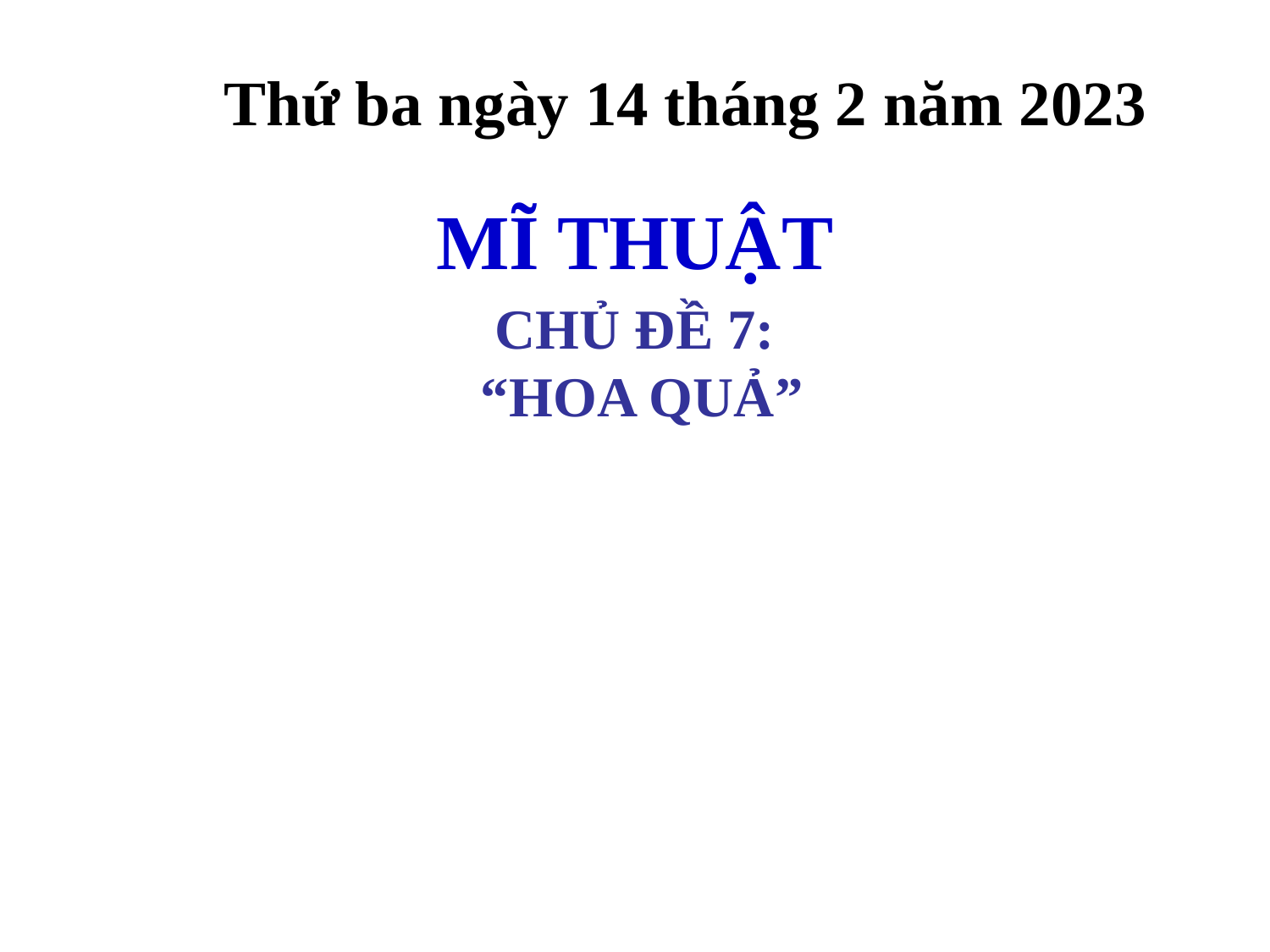

Thứ ba ngày 14 tháng 2 năm 2023
Mĩ thuật
CHỦ ĐỀ 7:
 “HOA QUẢ”